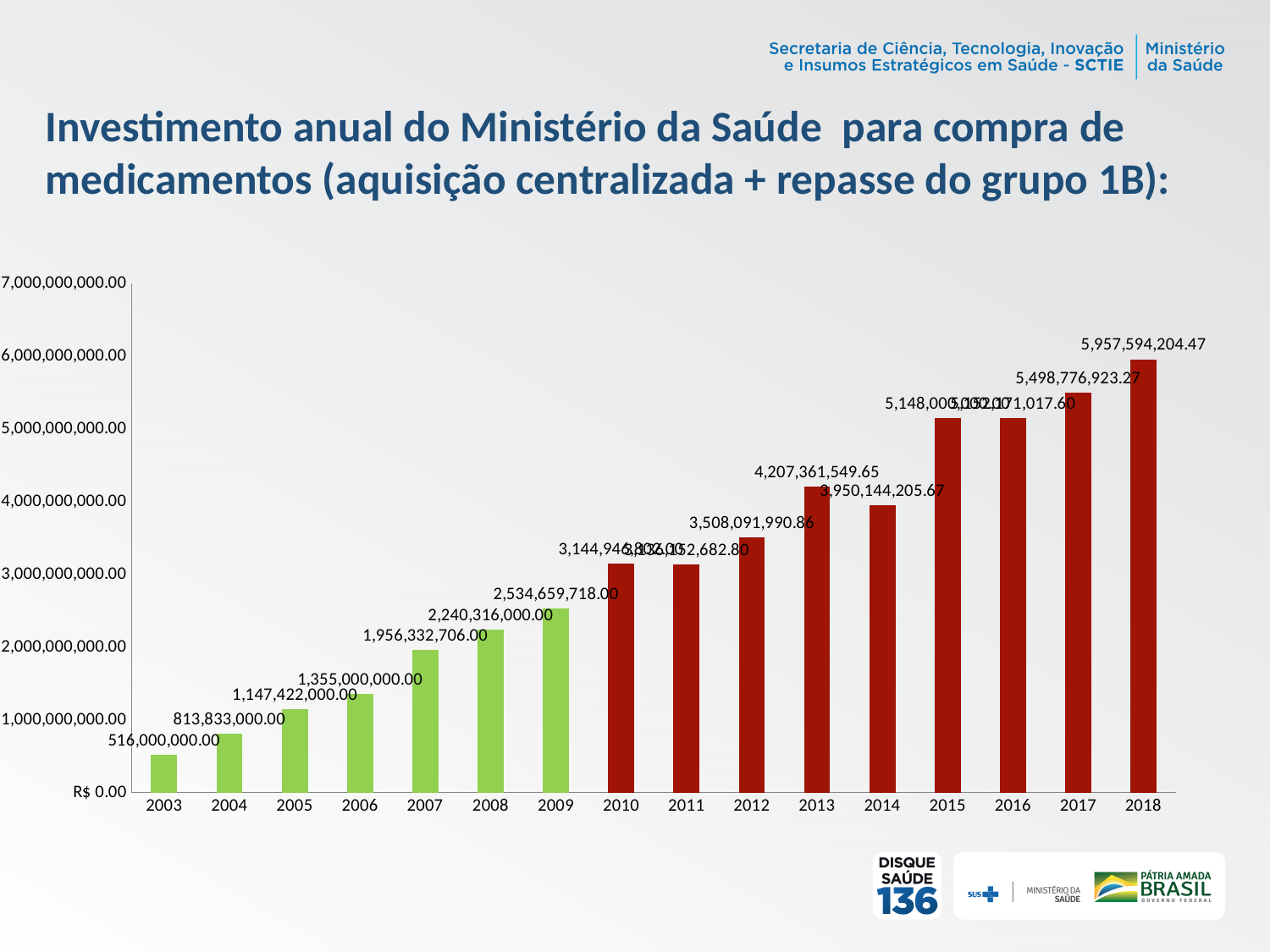

Investimento anual do Ministério da Saúde  para compra de                              medicamentos (aquisição centralizada + repasse do grupo 1B):

### Chart

| Category |  |
|---|---|
| 2003 | 516000000.0 |
| 2004 | 813833000.0 |
| 2005 | 1147422000.0 |
| 2006 | 1355000000.0 |
| 2007 | 1956332706.0 |
| 2008 | 2240316000.0 |
| 2009 | 2534659718.0 |
| 2010 | 3144946802.0 |
| 2011 | 3136152682.8 |
| 2012 | 3508091990.86 |
| 2013 | 4207361549.65 |
| 2014 | 3950144205.6699986 |
| 2015 | 5148000000.0 |
| 2016 | 5152171017.6 |
| 2017 | 5498776923.27 |
| 2018 | 5957594204.469997 |